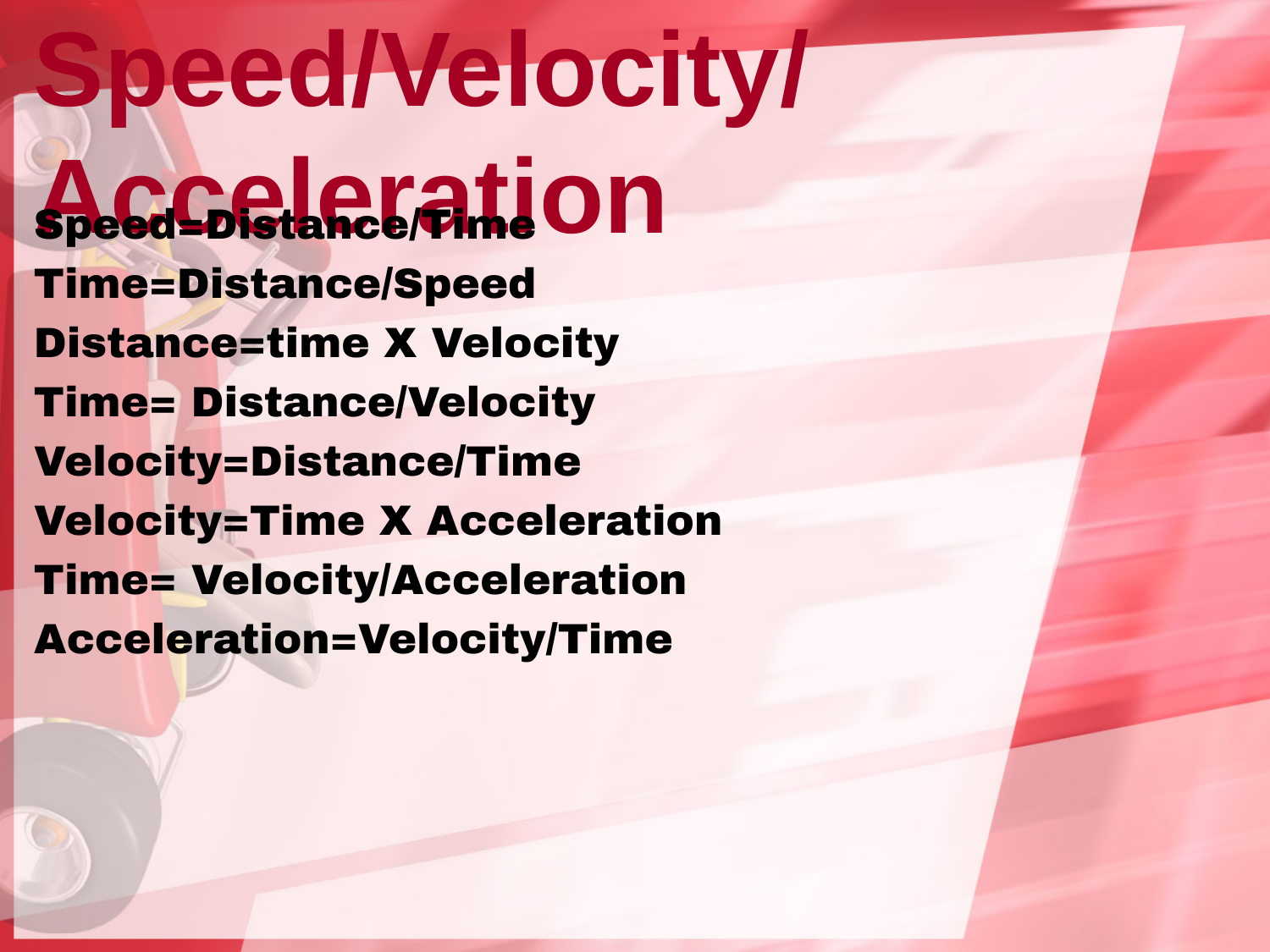

# Speed/Velocity/Acceleration
Speed=Distance/Time
Time=Distance/Speed
Distance=time X Velocity
Time= Distance/Velocity
Velocity=Distance/Time
Velocity=Time X Acceleration
Time= Velocity/Acceleration
Acceleration=Velocity/Time